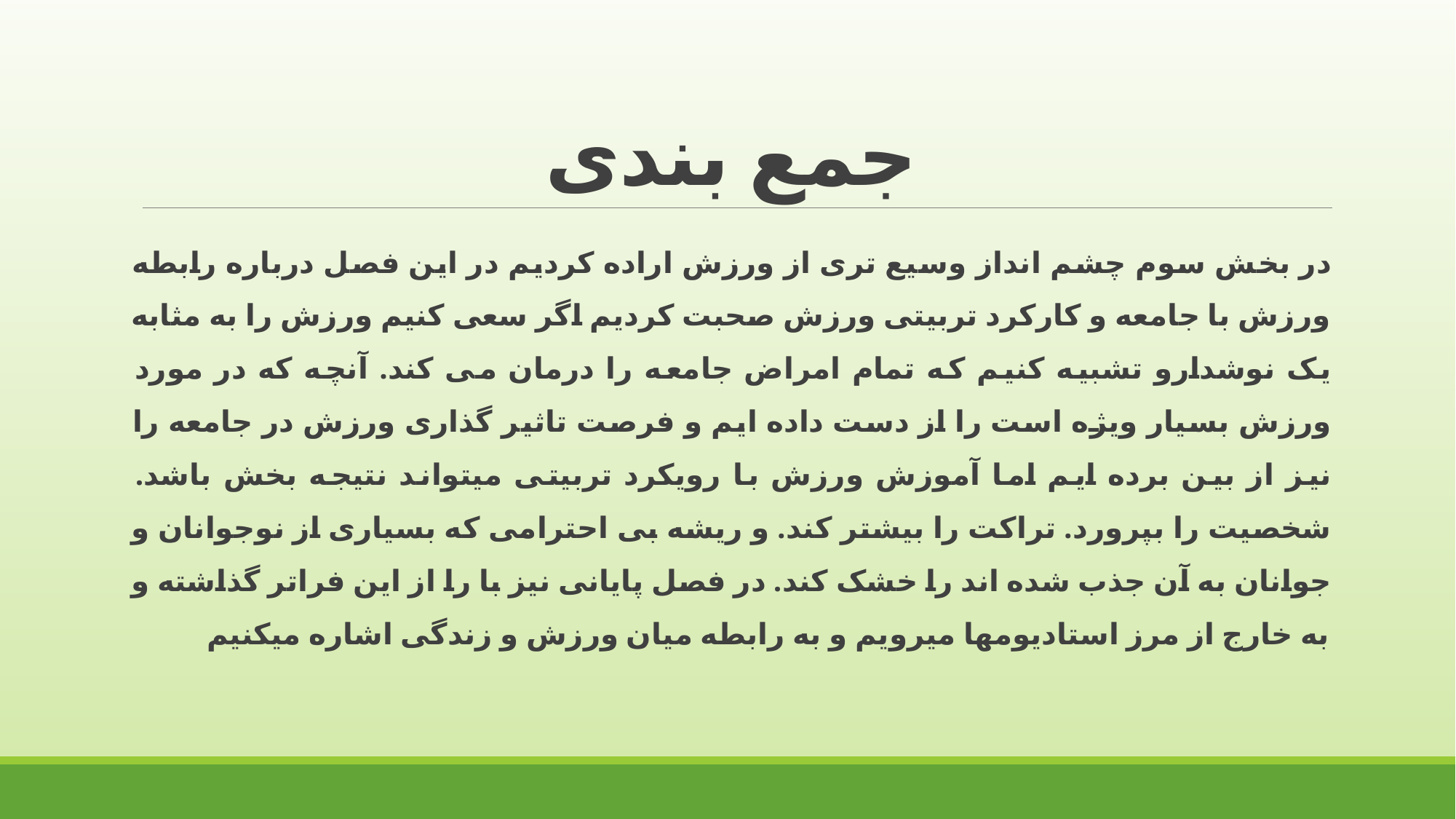

# جمع بندی
در بخش سوم چشم انداز وسیع تری از ورزش اراده کردیم در این فصل درباره رابطه ورزش با جامعه و کارکرد تربیتی ورزش صحبت کردیم اگر سعی کنیم ورزش را به مثابه یک نوشدارو تشبیه کنیم که تمام امراض جامعه را درمان می کند. آنچه که در مورد ورزش بسیار ویژه است را از دست داده ایم و فرصت تاثیر گذاری ورزش در جامعه را نیز از بین برده ایم اما آموزش ورزش با رویکرد تربیتی میتواند نتیجه بخش باشد. شخصیت را بپرورد. تراکت را بیشتر کند. و ریشه بی احترامی که بسیاری از نوجوانان و جوانان به آن جذب شده اند را خشک کند. در فصل پایانی نیز با را از این فراتر گذاشته و به خارج از مرز استادیومها میرویم و به رابطه میان ورزش و زندگی اشاره میکنیم